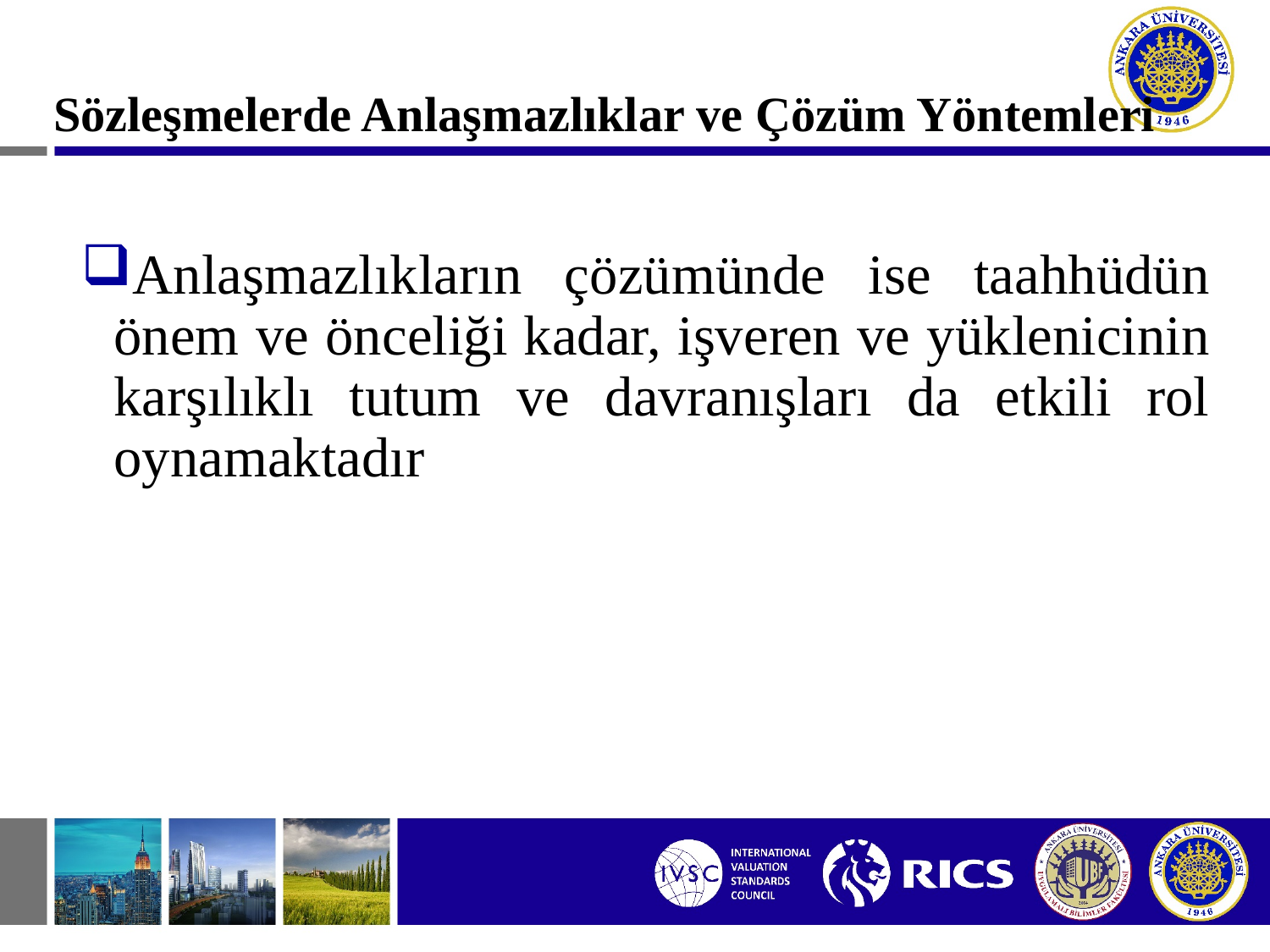

#
Sözleşmelerde Anlaşmazlıklar ve Çözüm Yöntemleri

Anlaşmazlıkların çözümünde ise taahhüdün önem ve önceliği kadar, işveren ve yüklenicinin karşılıklı tutum ve davranışları da etkili rol oynamaktadır